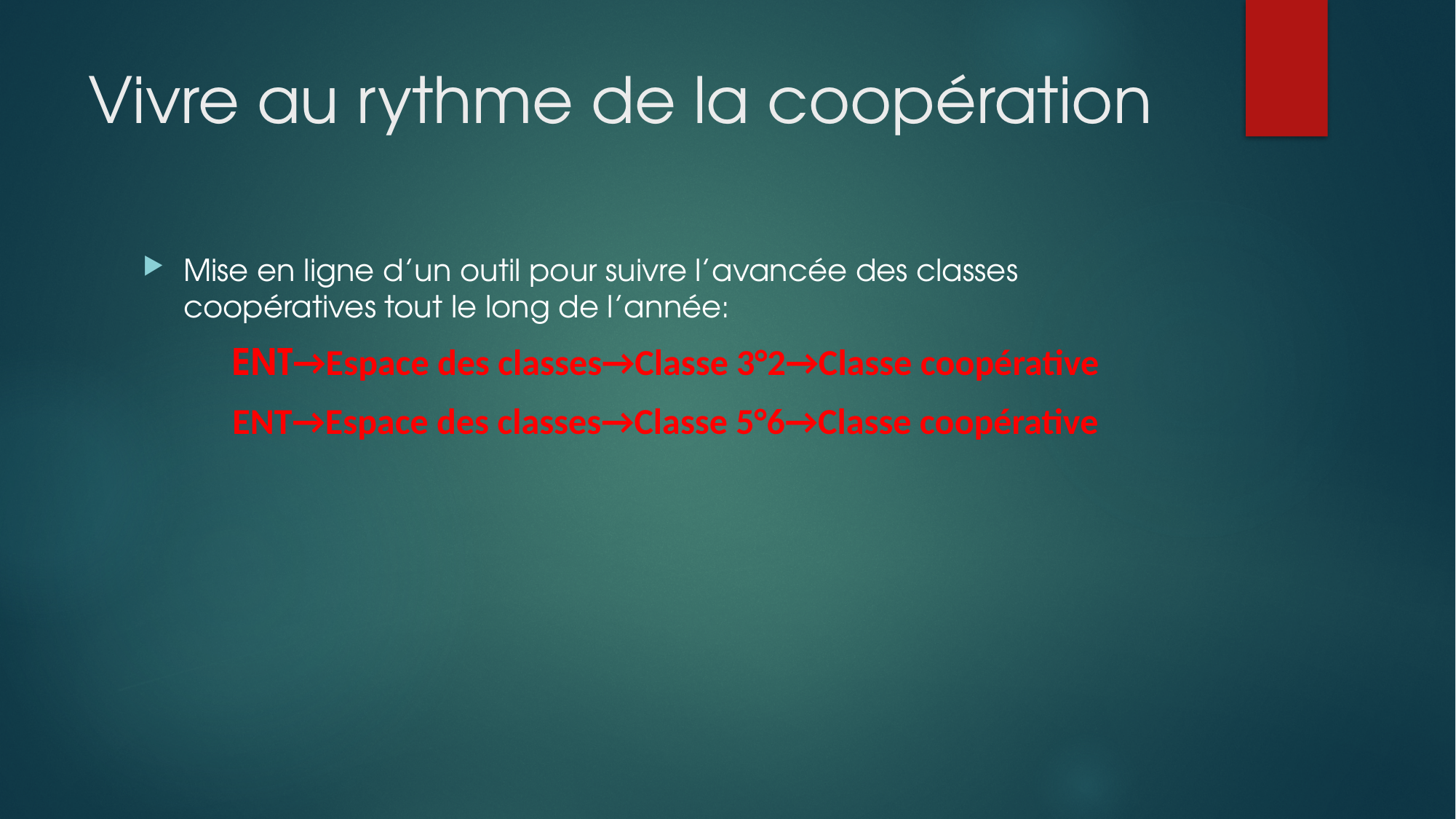

# Vivre au rythme de la coopération
Mise en ligne d’un outil pour suivre l’avancée des classes coopératives tout le long de l’année:
ENT→Espace des classes→Classe 3°2→Classe coopérative
ENT→Espace des classes→Classe 5°6→Classe coopérative